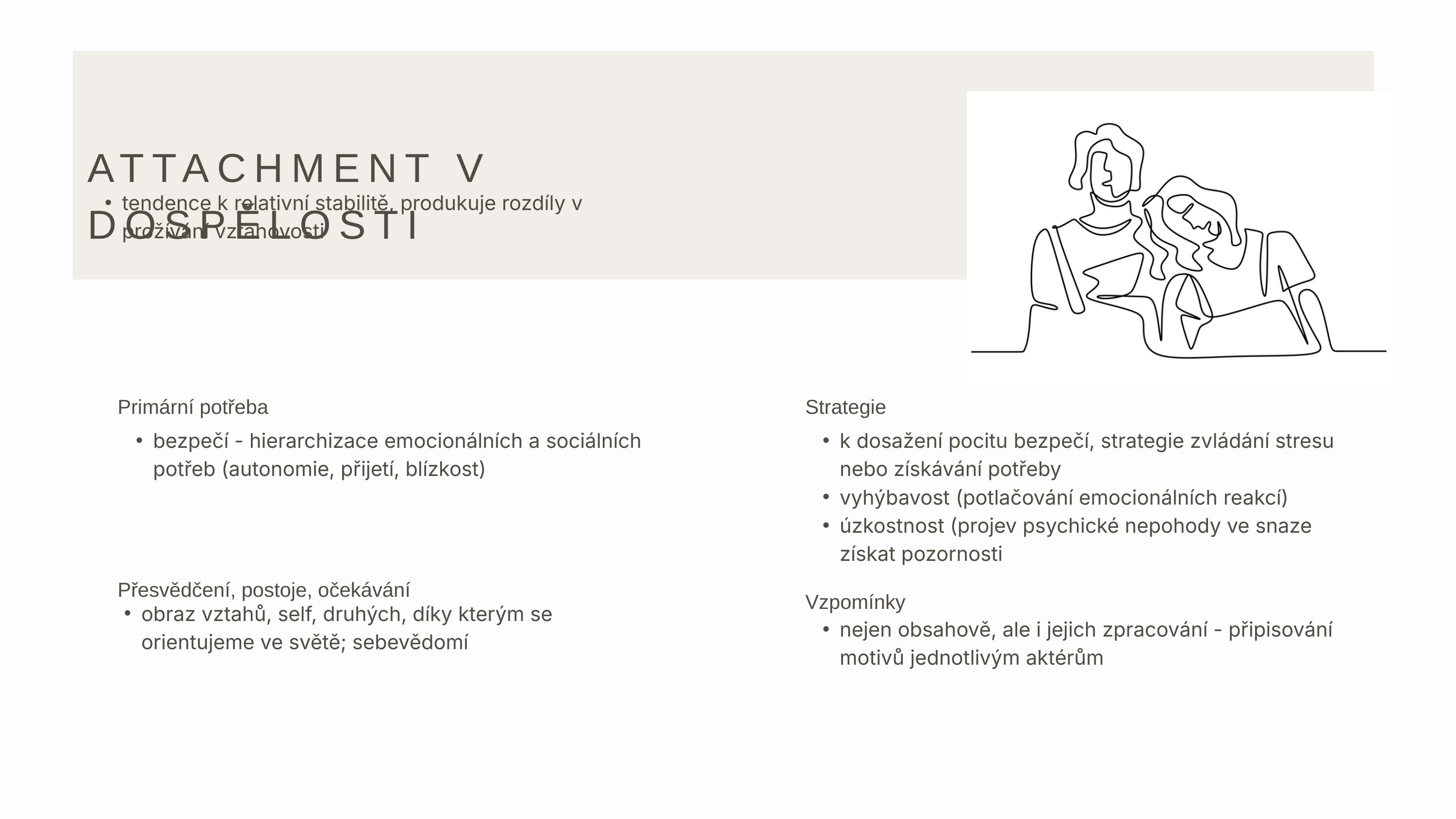

ATTACHMENT V DOSPĚLOSTI
tendence k relativní stabilitě, produkuje rozdíly v prožívání vztahovosti
Primární potřeba
Strategie
bezpečí - hierarchizace emocionálních a sociálních potřeb (autonomie, přijetí, blízkost)
k dosažení pocitu bezpečí, strategie zvládání stresu nebo získávání potřeby
vyhýbavost (potlačování emocionálních reakcí)
úzkostnost (projev psychické nepohody ve snaze získat pozornosti
Přesvědčení, postoje, očekávání
Vzpomínky
obraz vztahů, self, druhých, díky kterým se orientujeme ve světě; sebevědomí
nejen obsahově, ale i jejich zpracování - připisování motivů jednotlivým aktérům